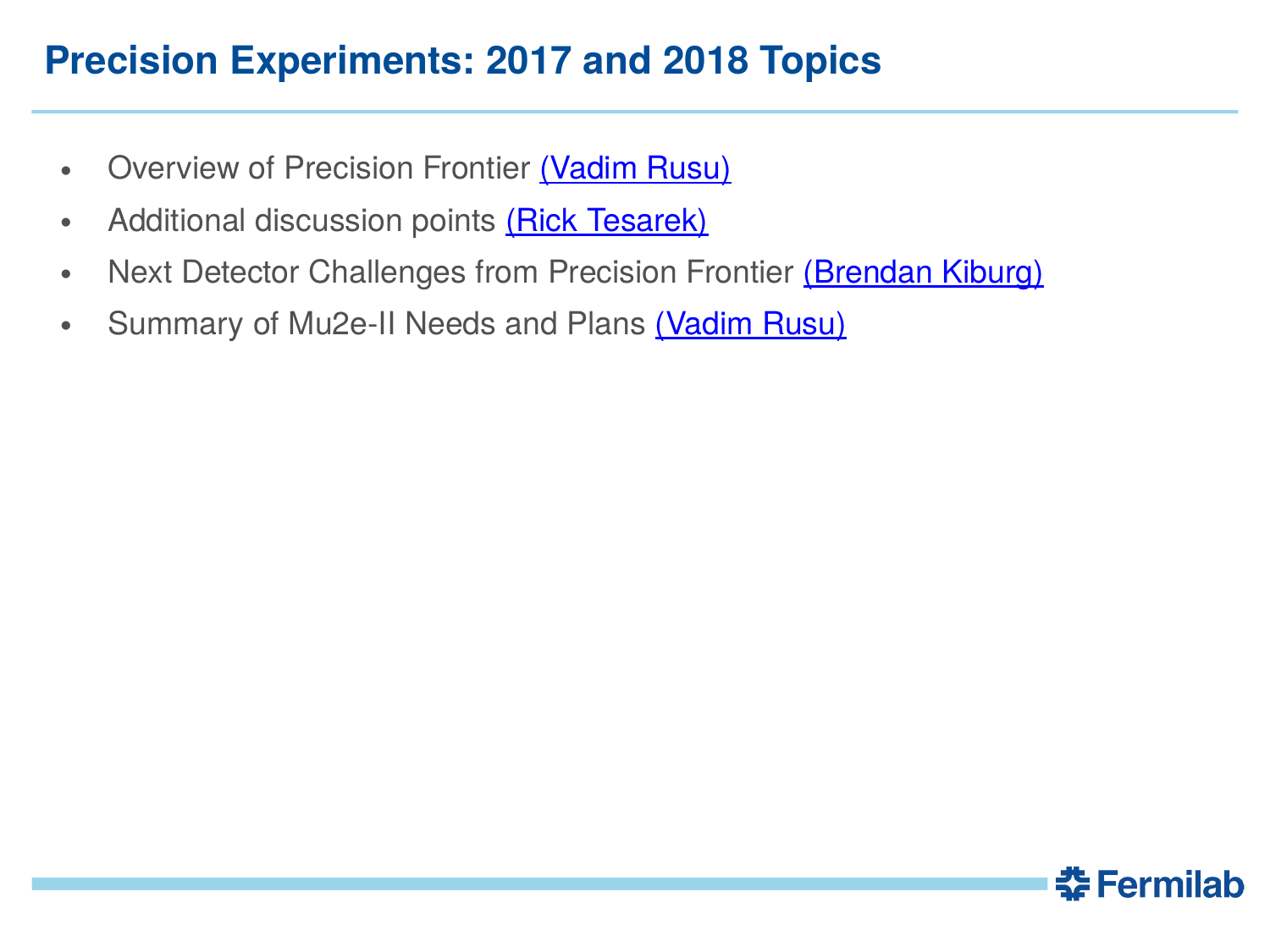

# Precision Experiments: 2017 and 2018 Topics
Overview of Precision Frontier (Vadim Rusu)
Additional discussion points (Rick Tesarek)
Next Detector Challenges from Precision Frontier (Brendan Kiburg)
Summary of Mu2e-II Needs and Plans (Vadim Rusu)